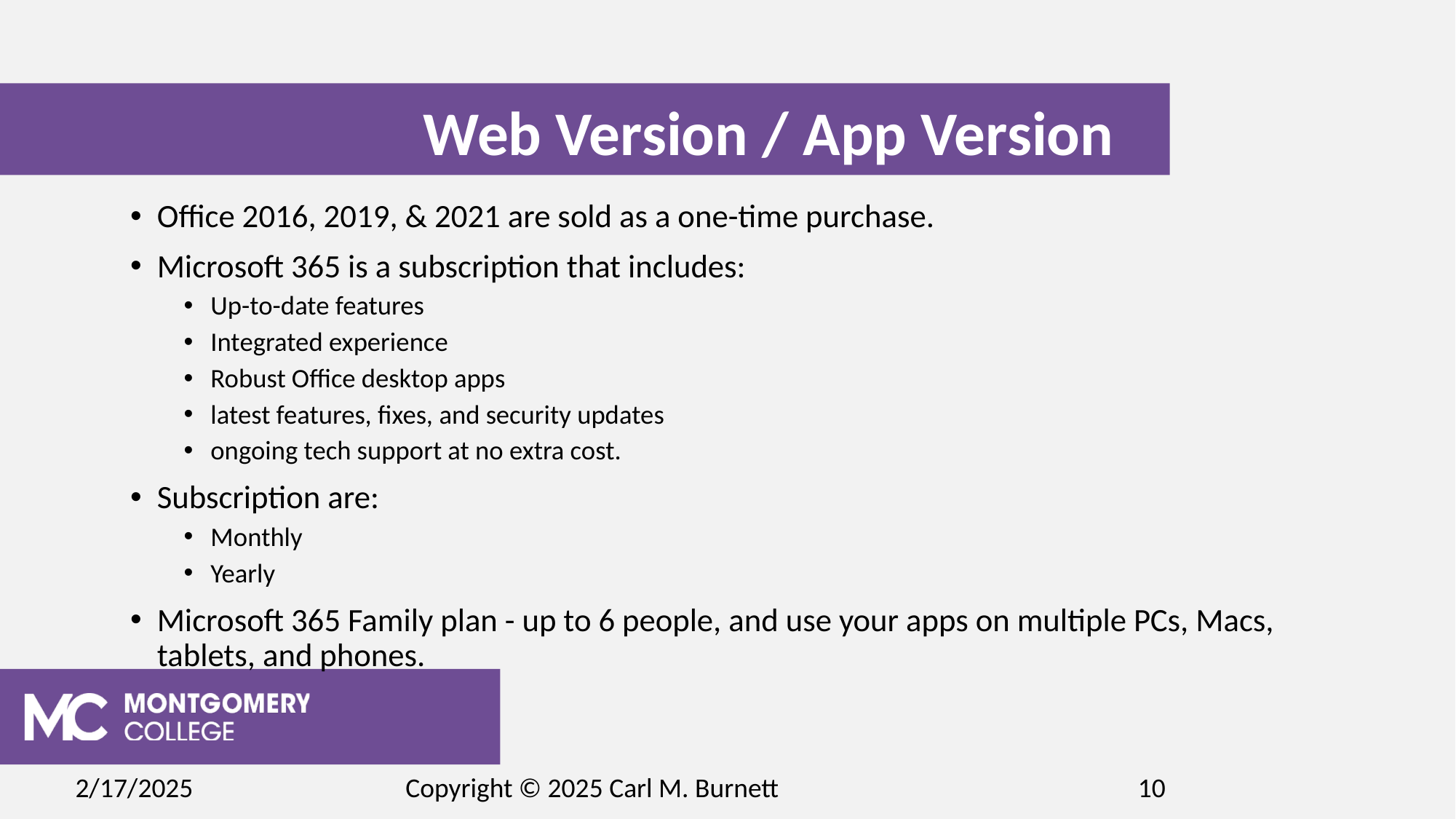

# Web Version / App Version
Office 2016, 2019, & 2021 are sold as a one-time purchase.
Microsoft 365 is a subscription that includes:
Up-to-date features
Integrated experience
Robust Office desktop apps
latest features, fixes, and security updates
ongoing tech support at no extra cost.
Subscription are:
Monthly
Yearly
Microsoft 365 Family plan - up to 6 people, and use your apps on multiple PCs, Macs, tablets, and phones.

2/17/2025
Copyright © 2025 Carl M. Burnett
10